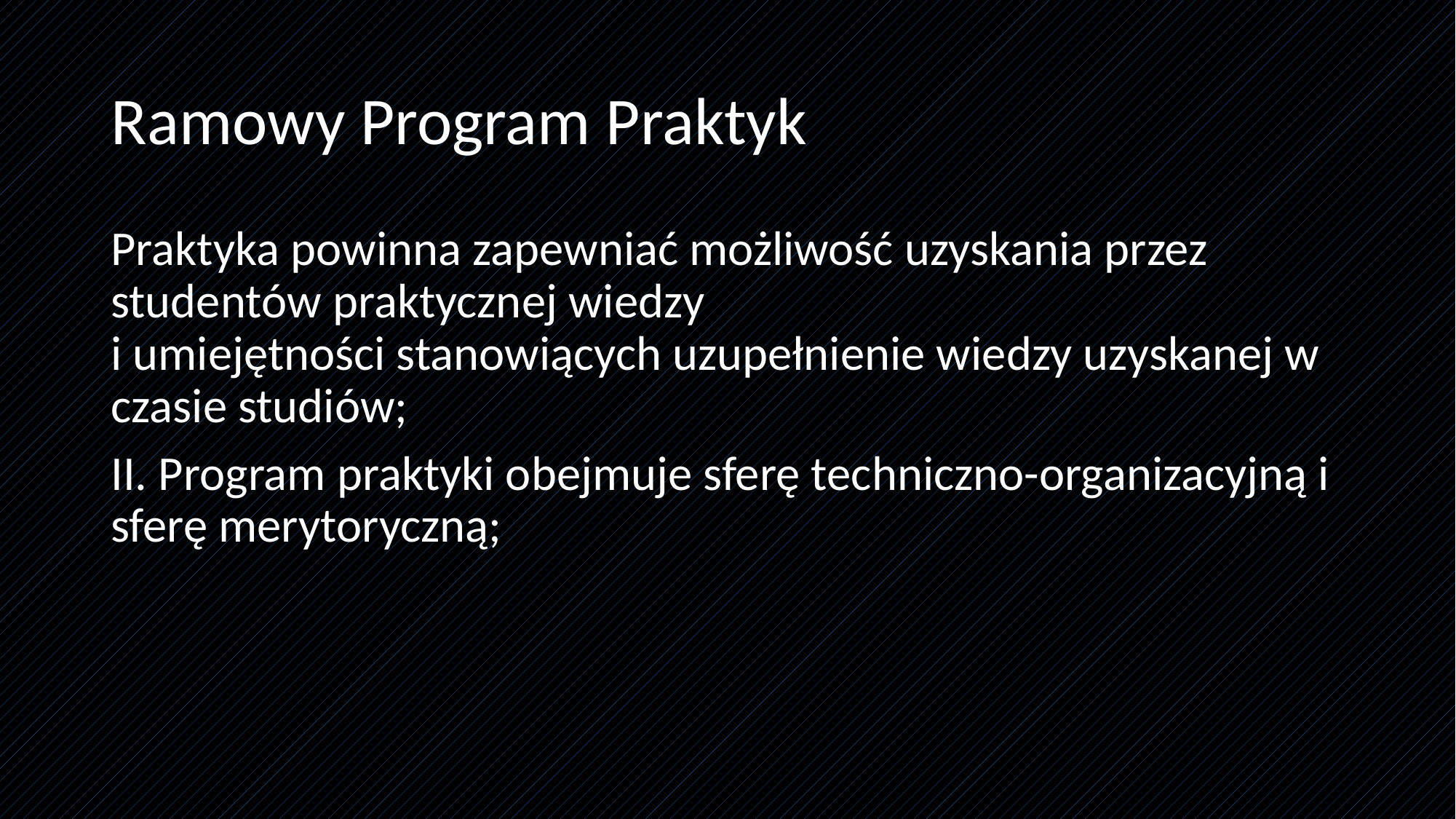

# Ramowy Program Praktyk
Praktyka powinna zapewniać możliwość uzyskania przez studentów praktycznej wiedzy
i umiejętności stanowiących uzupełnienie wiedzy uzyskanej w czasie studiów;
II. Program praktyki obejmuje sferę techniczno-organizacyjną i sferę merytoryczną;